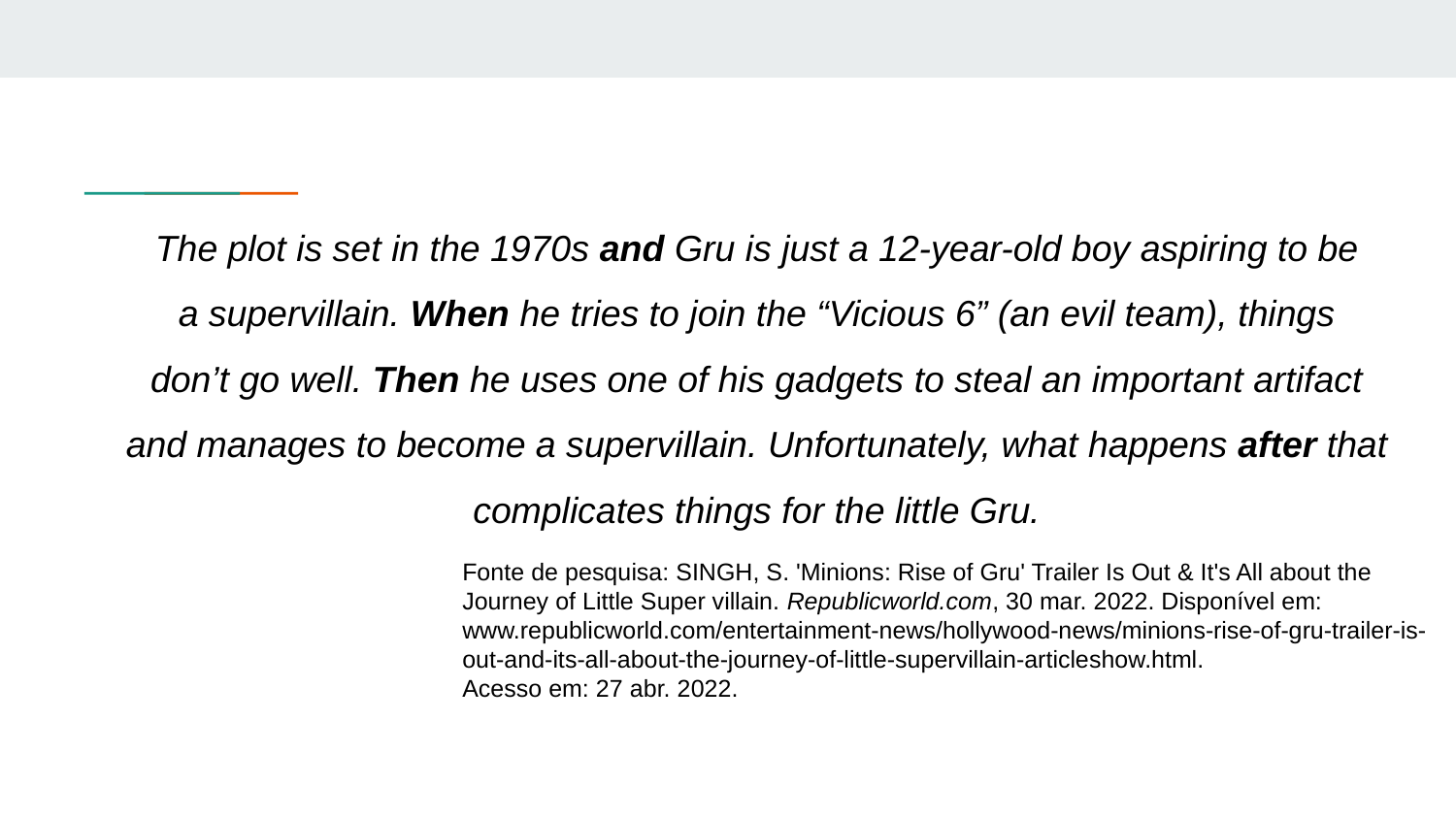

The plot is set in the 1970s and Gru is just a 12-year-old boy aspiring to be
a supervillain. When he tries to join the “Vicious 6” (an evil team), things
don’t go well. Then he uses one of his gadgets to steal an important artifact
and manages to become a supervillain. Unfortunately, what happens after that
complicates things for the little Gru.
Fonte de pesquisa: SINGH, S. 'Minions: Rise of Gru' Trailer Is Out & It's All about the Journey of Little Super villain. Republicworld.com, 30 mar. 2022. Disponível em: www.republicworld.com/entertainment-news/hollywood-news/minions-rise-of-gru-trailer-is-out-and-its-all-about-the-journey-of-little-supervillain-articleshow.html.
Acesso em: 27 abr. 2022.